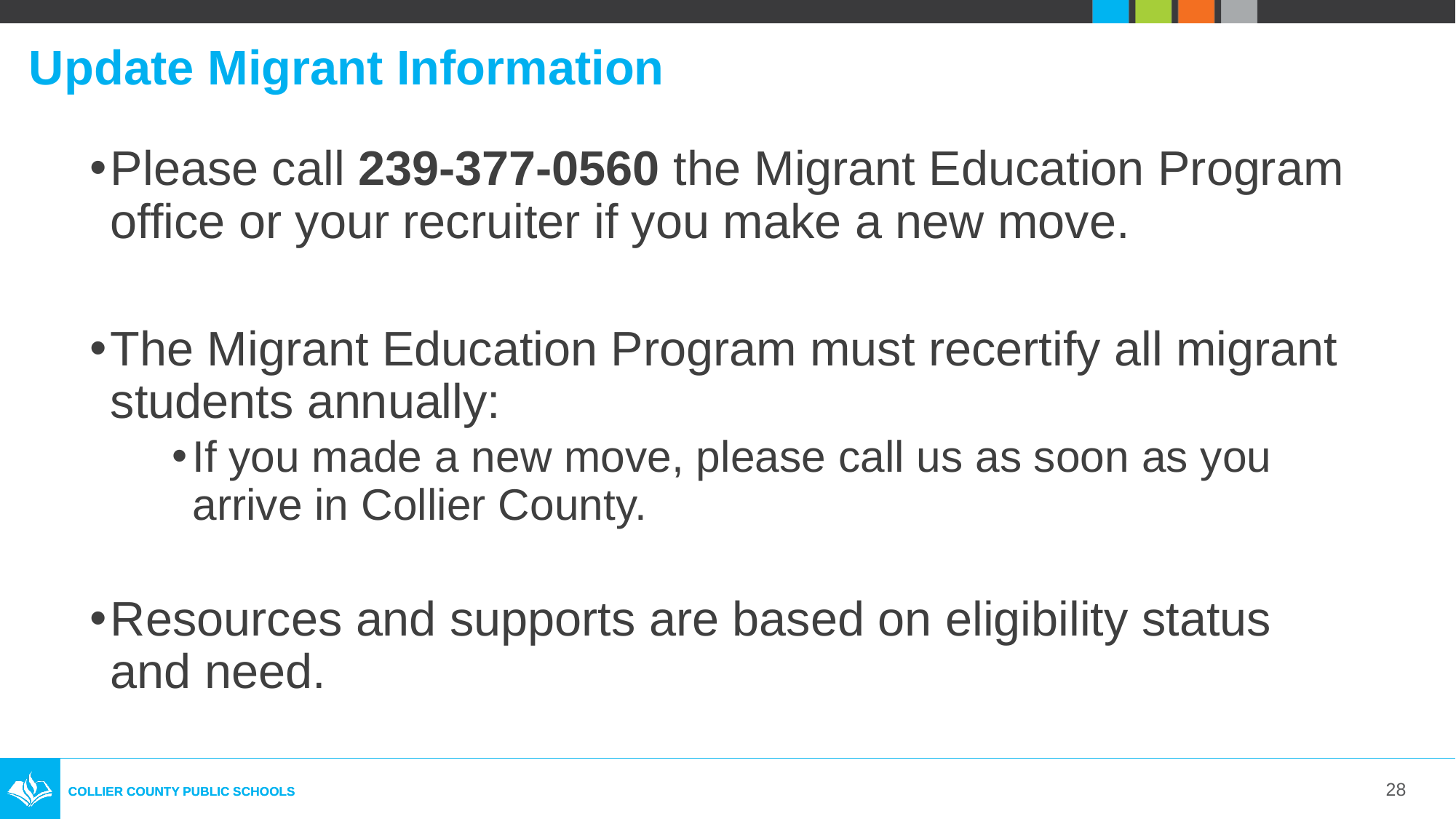

Update Migrant Information
Please call 239-377-0560 the Migrant Education Program office or your recruiter if you make a new move.

The Migrant Education Program must recertify all migrant students annually:
If you made a new move, please call us as soon as you arrive in Collier County.

Resources and supports are based on eligibility status and need.
28